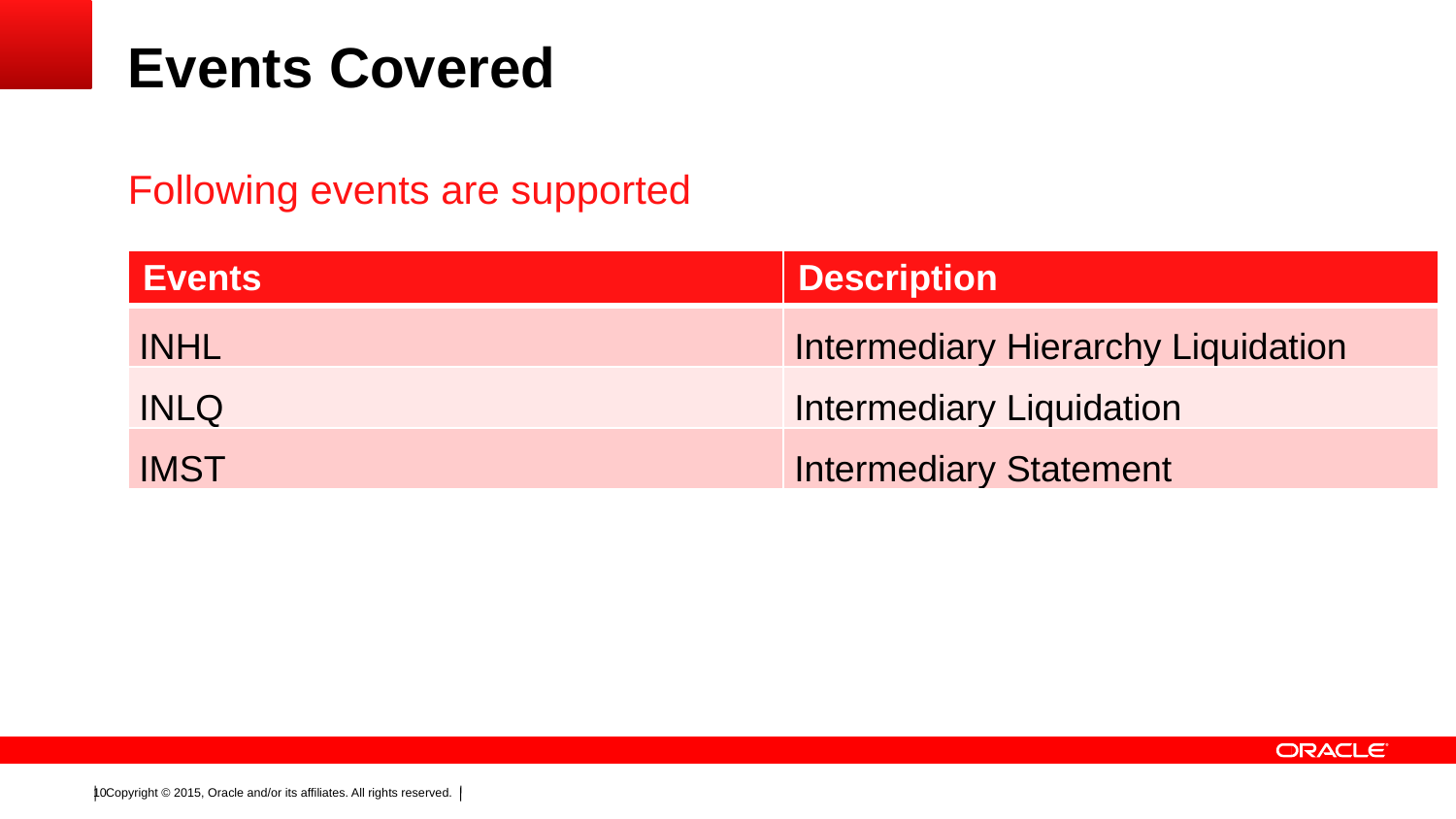

# Events Covered
Following events are supported
| Events | Description |
| --- | --- |
| INHL | Intermediary Hierarchy Liquidation |
| INLQ | Intermediary Liquidation |
| IMST | Intermediary Statement |